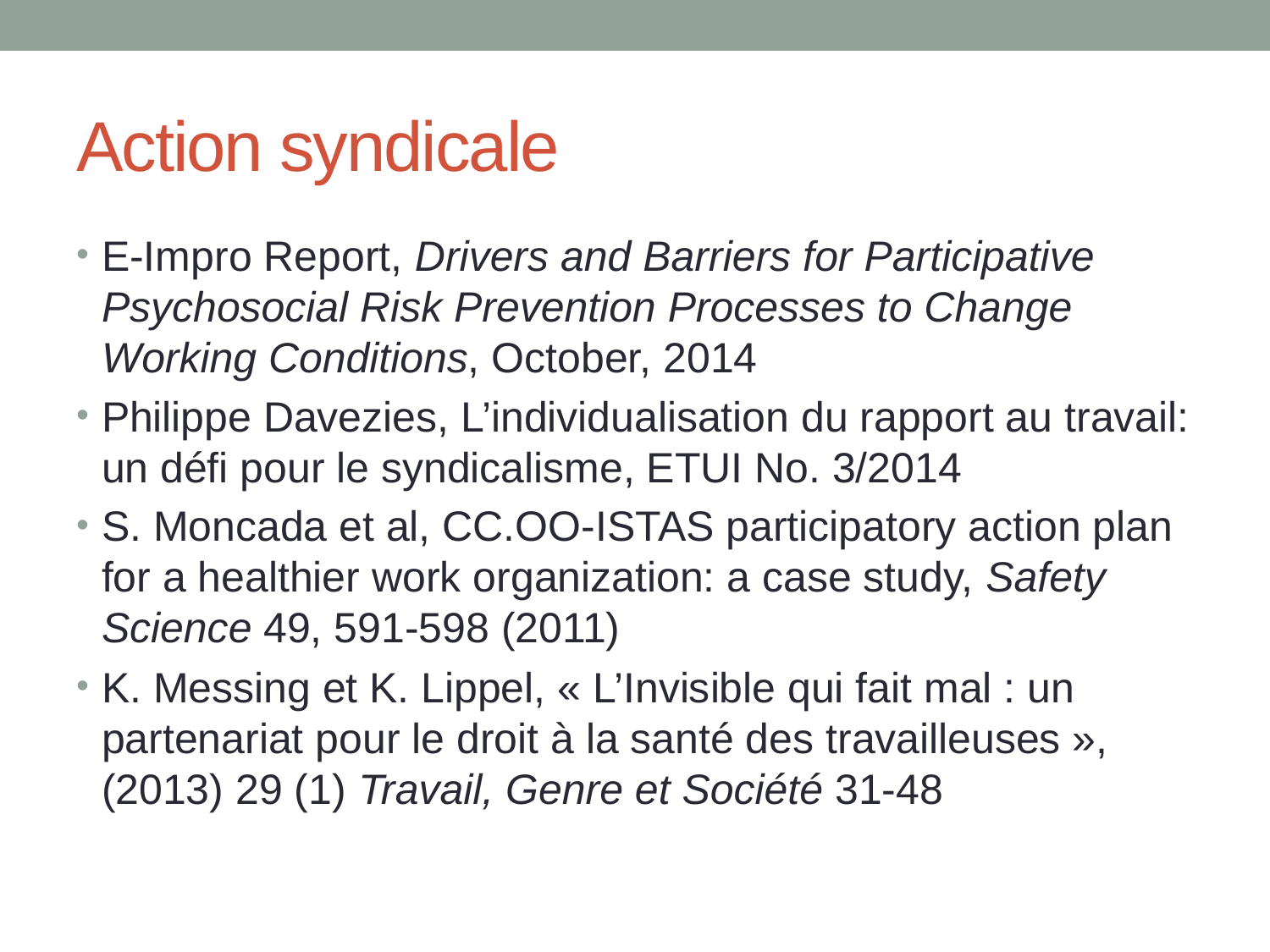

# Action syndicale
E-Impro Report, Drivers and Barriers for Participative Psychosocial Risk Prevention Processes to Change Working Conditions, October, 2014
Philippe Davezies, L’individualisation du rapport au travail: un défi pour le syndicalisme, ETUI No. 3/2014
S. Moncada et al, CC.OO-ISTAS participatory action plan for a healthier work organization: a case study, Safety Science 49, 591-598 (2011)
K. Messing et K. Lippel, « L’Invisible qui fait mal : un partenariat pour le droit à la santé des travailleuses », (2013) 29 (1) Travail, Genre et Société 31-48